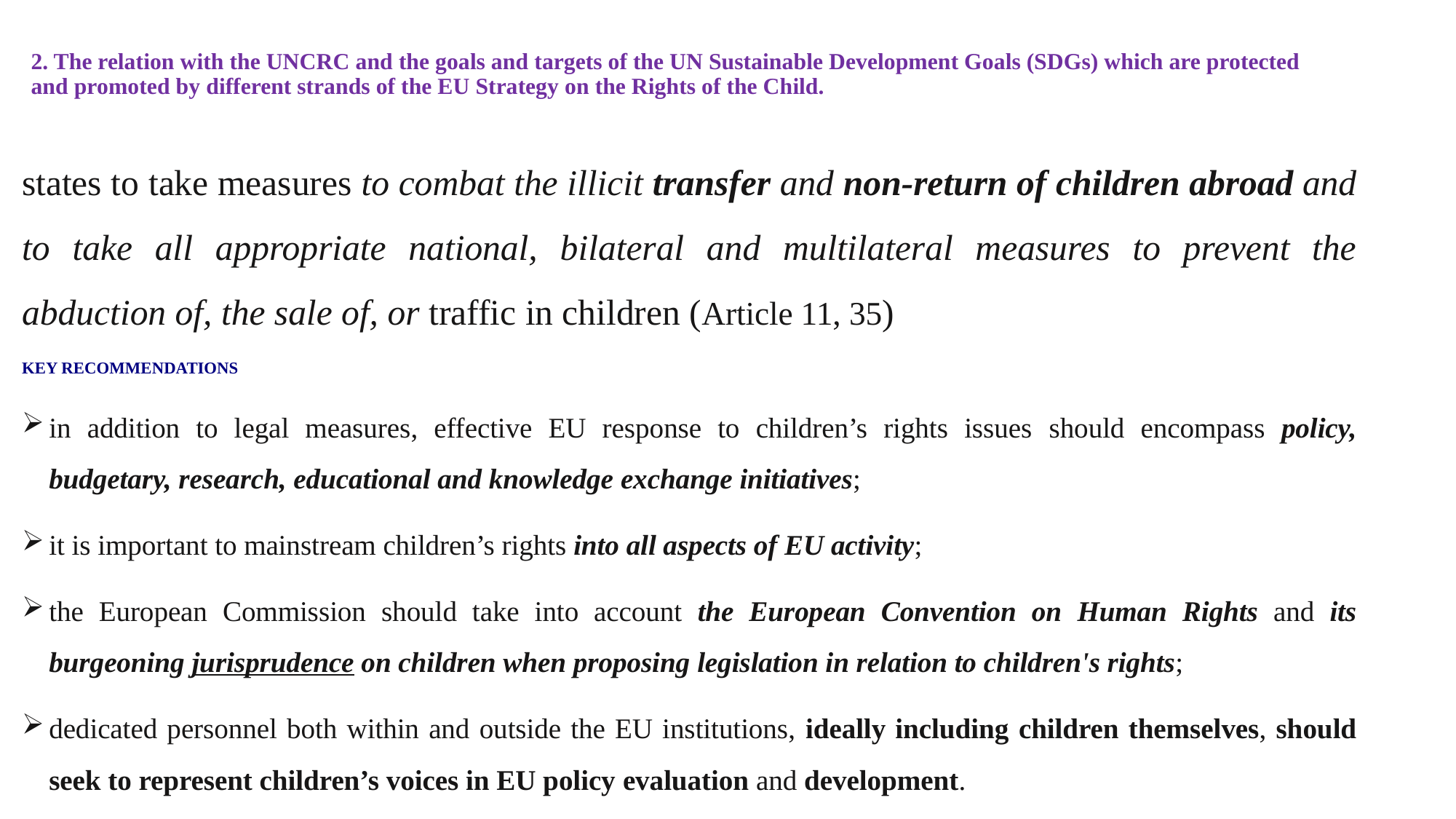

# 2. The relation with the UNCRC and the goals and targets of the UN Sustainable Development Goals (SDGs) which are protected and promoted by different strands of the EU Strategy on the Rights of the Child.
states to take measures to combat the illicit transfer and non-return of children abroad and to take all appropriate national, bilateral and multilateral measures to prevent the abduction of, the sale of, or traffic in children (Article 11, 35)
KEY RECOMMENDATIONS
in addition to legal measures, effective EU response to children’s rights issues should encompass policy, budgetary, research, educational and knowledge exchange initiatives;
it is important to mainstream children’s rights into all aspects of EU activity;
the European Commission should take into account the European Convention on Human Rights and its burgeoning jurisprudence on children when proposing legislation in relation to children's rights;
dedicated personnel both within and outside the EU institutions, ideally including children themselves, should seek to represent children’s voices in EU policy evaluation and development.